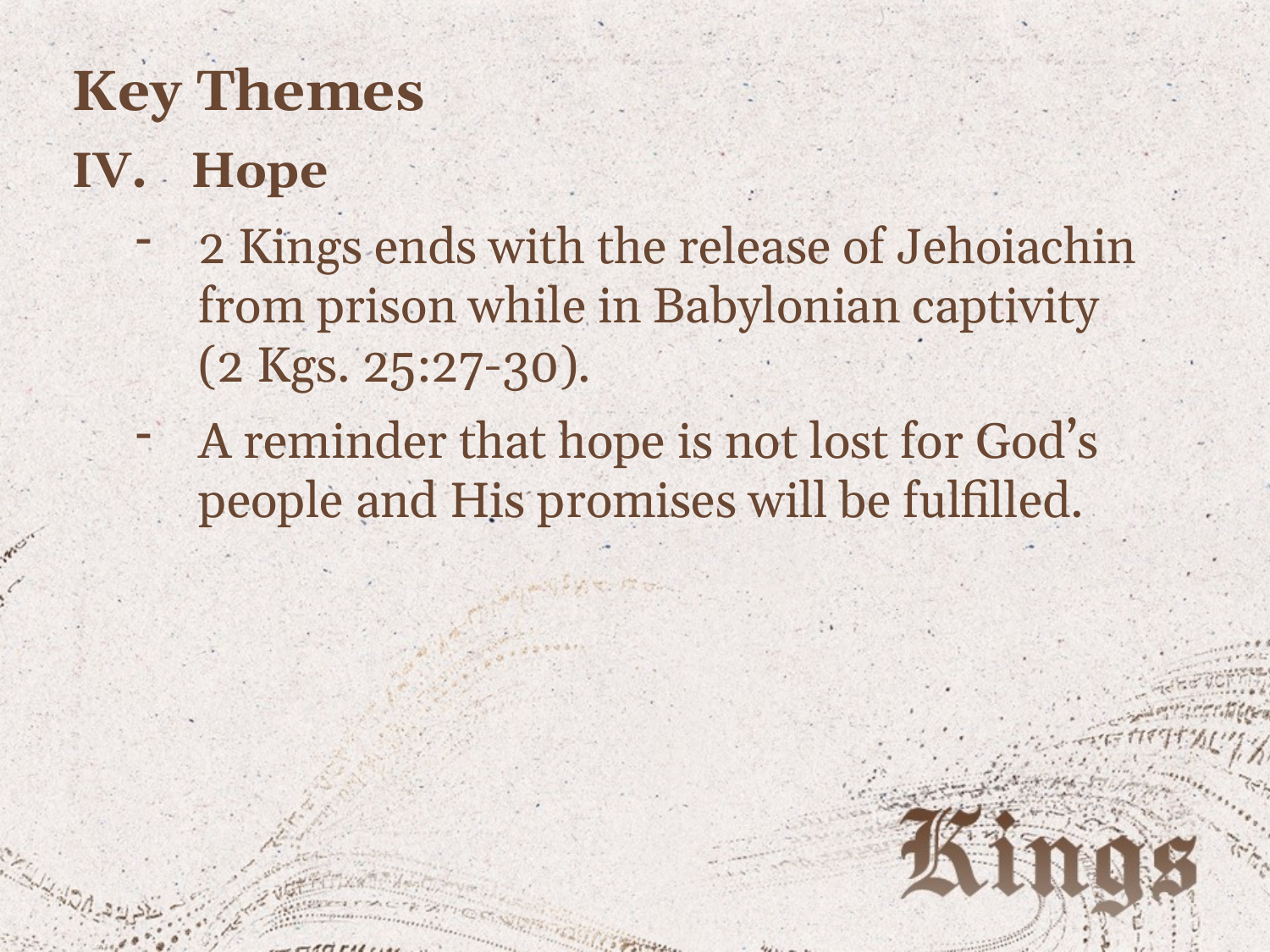

Key Themes

Hope

2 Kings ends with the release of Jehoiachin from prison while in Babylonian captivity     (2 Kgs. 25:27-30).

A reminder that hope is not lost for God’s people and His promises will be fulfilled.